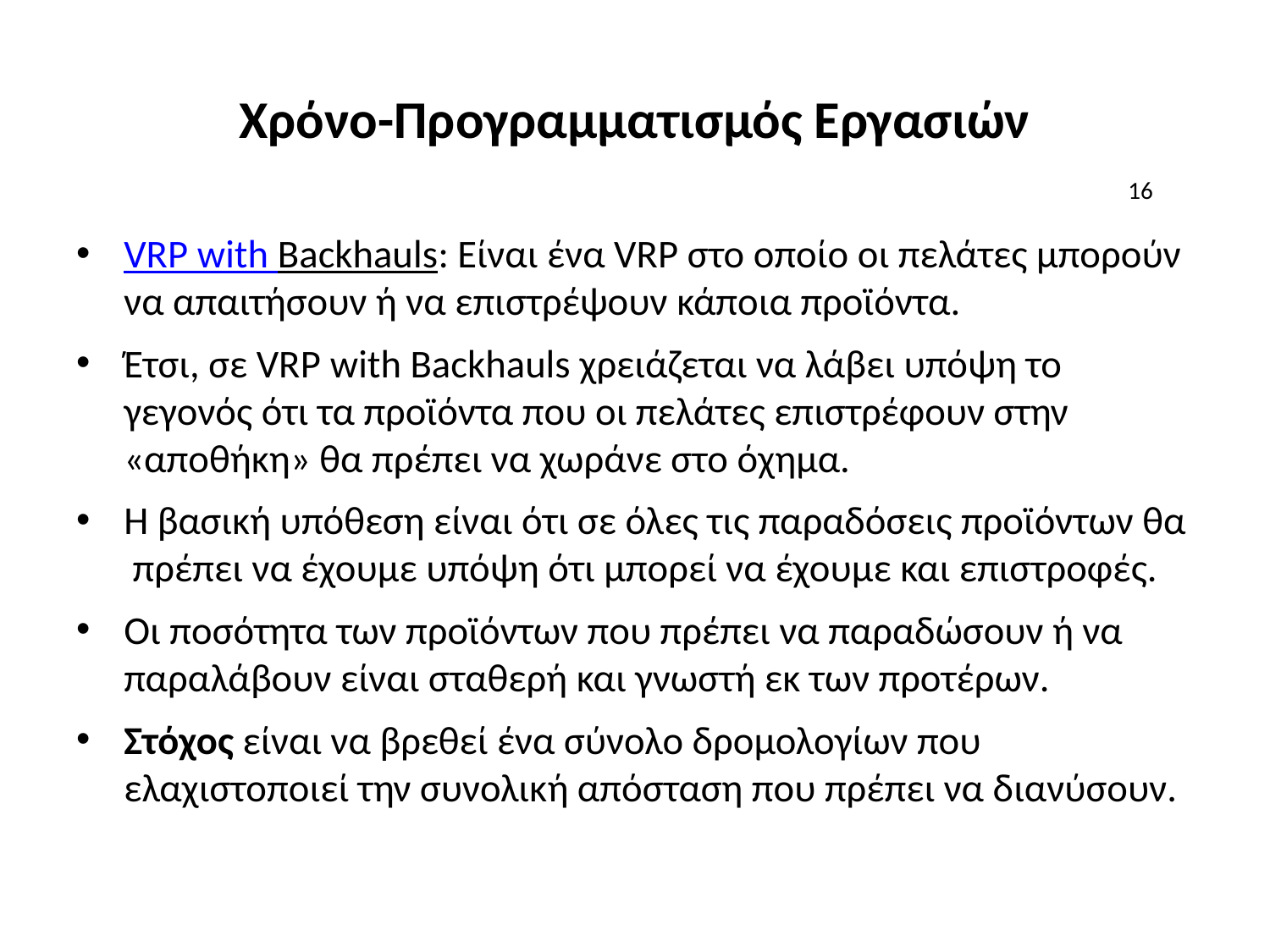

# Χρόνο-Προγραμματισμός Εργασιών
16
VRP with Backhauls: Είναι ένα VRP στο οποίο οι πελάτες μπορούν να απαιτήσουν ή να επιστρέψουν κάποια προϊόντα.
Έτσι, σε VRP with Backhauls χρειάζεται να λάβει υπόψη το γεγονός ότι τα προϊόντα που οι πελάτες επιστρέφουν στην «αποθήκη» θα πρέπει να χωράνε στο όχημα.
Η βασική υπόθεση είναι ότι σε όλες τις παραδόσεις προϊόντων θα  πρέπει να έχουμε υπόψη ότι μπορεί να έχουμε και επιστροφές.
Οι ποσότητα των προϊόντων που πρέπει να παραδώσουν ή να παραλάβουν είναι σταθερή και γνωστή εκ των προτέρων.
Στόχος είναι να βρεθεί ένα σύνολο δρομολογίων που ελαχιστοποιεί την συνολική απόσταση που πρέπει να διανύσουν.